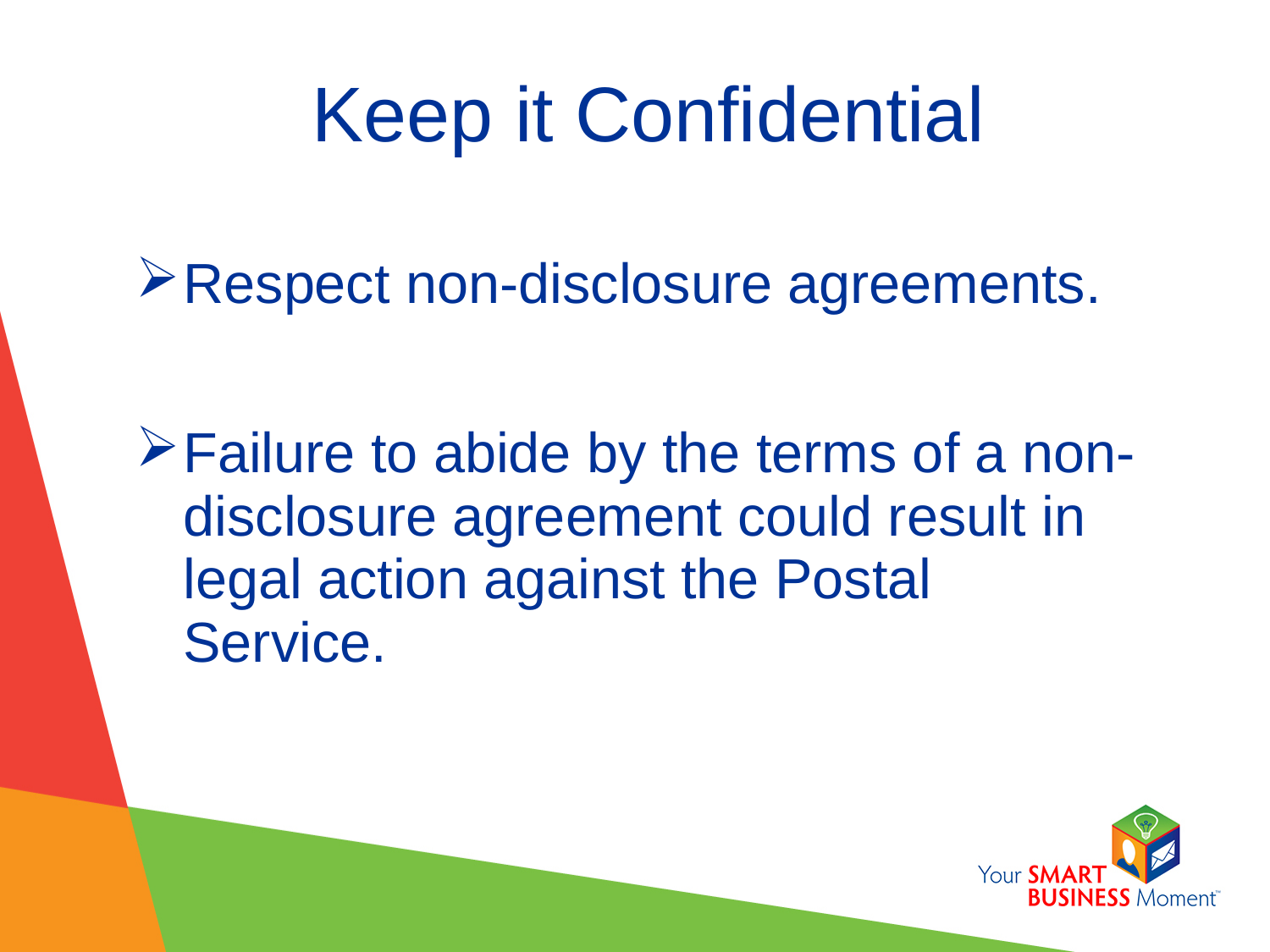

# Keep it Confidential

Respect non-disclosure agreements.

Failure to abide by the terms of a non-disclosure agreement could result in legal action against the Postal Service.